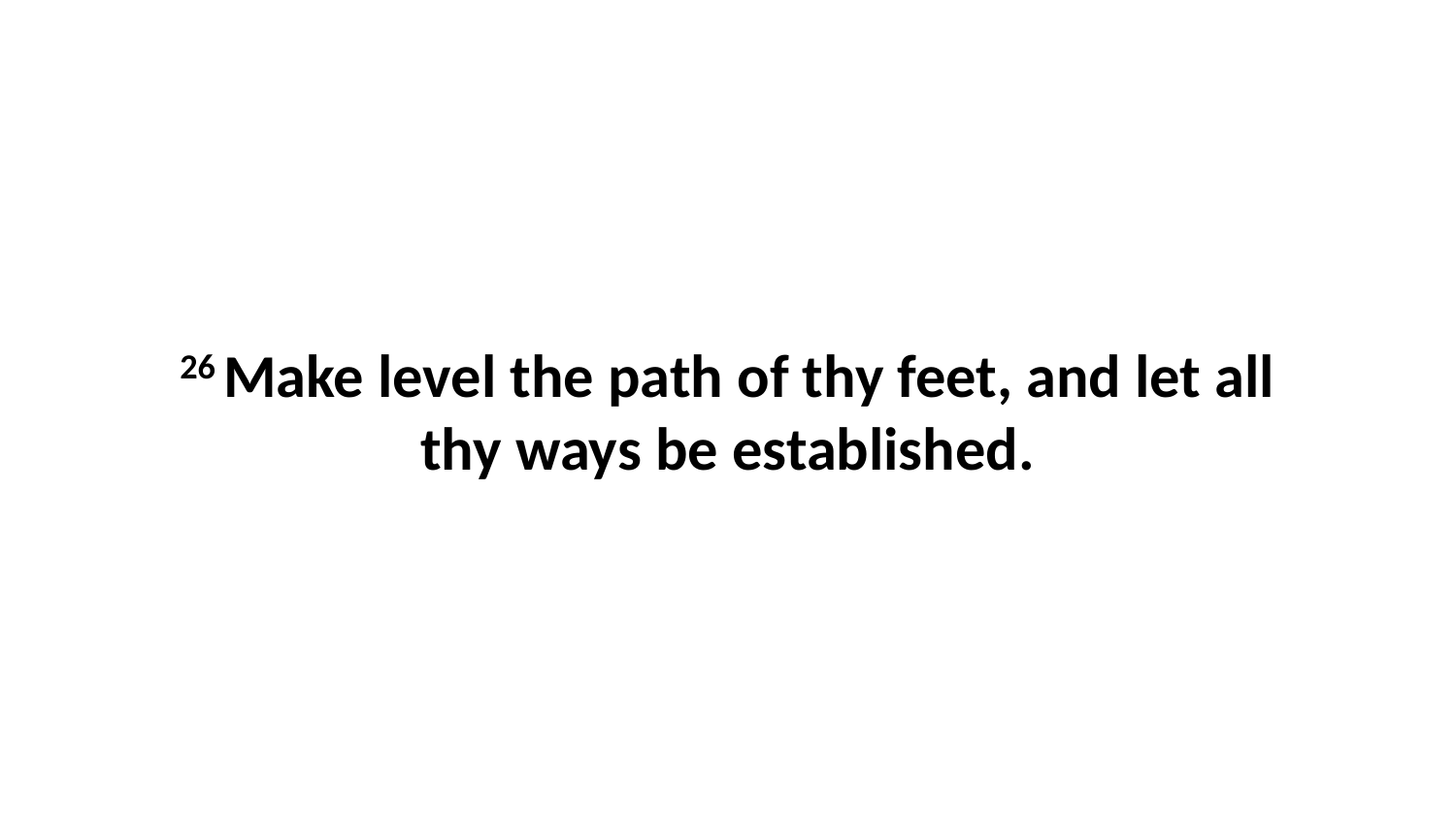

26 Make level the path of thy feet, and let all thy ways be established.